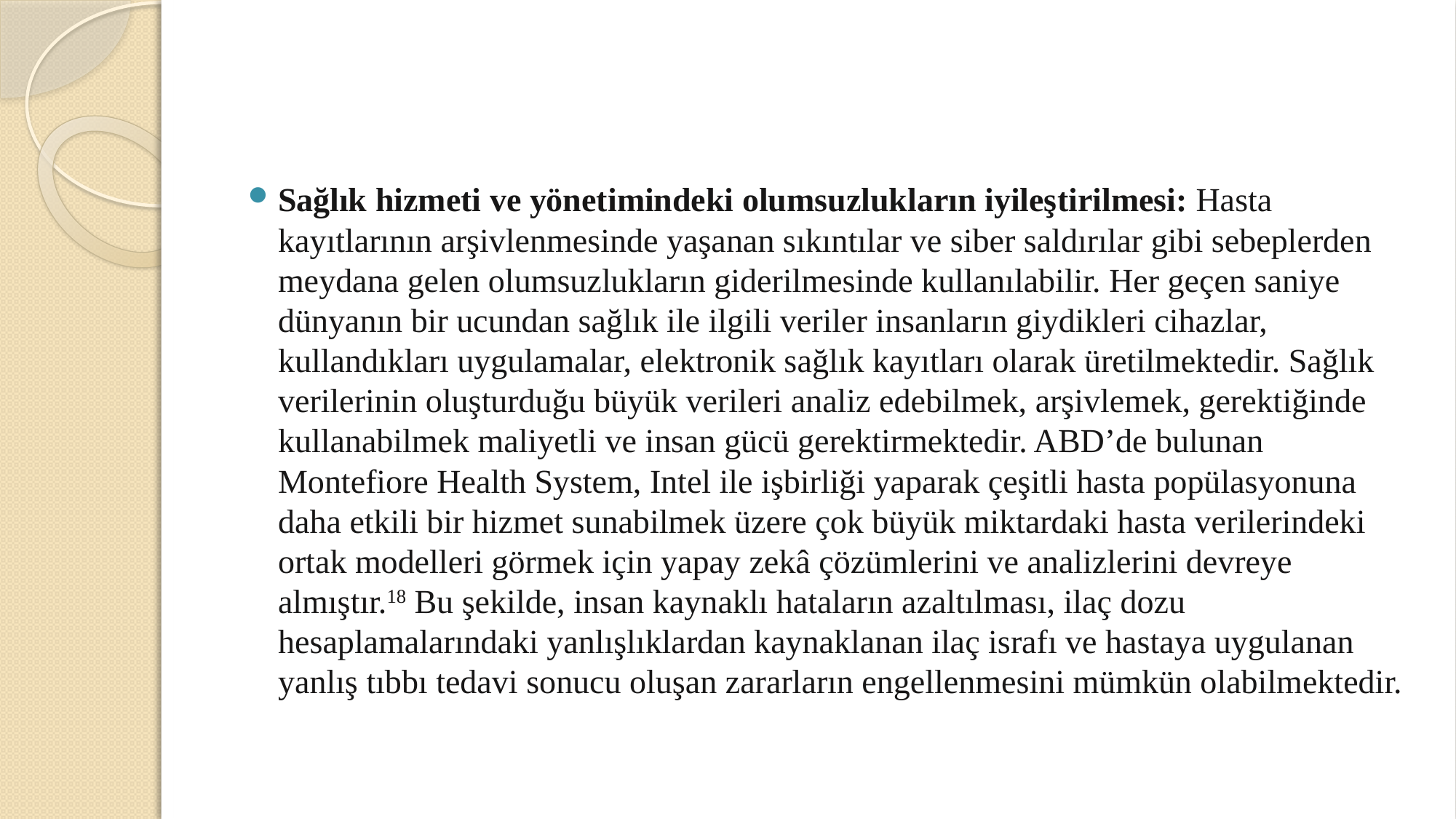

#
Sağlık hizmeti ve yönetimindeki olumsuzlukların iyileştirilmesi: Hasta kayıtlarının arşivlenmesinde yaşanan sıkıntılar ve siber saldırılar gibi sebeplerden meydana gelen olumsuzlukların giderilmesinde kullanılabilir. Her geçen saniye dünyanın bir ucundan sağlık ile ilgili veriler insanların giydikleri cihazlar, kullandıkları uygulamalar, elektronik sağlık kayıtları olarak üretilmektedir. Sağlık verilerinin oluşturduğu büyük verileri analiz edebilmek, arşivlemek, gerektiğinde kullanabilmek maliyetli ve insan gücü gerektirmektedir. ABD’de bulunan Montefiore Health System, Intel ile işbirliği yaparak çeşitli hasta popülasyonuna daha etkili bir hizmet sunabilmek üzere çok büyük miktardaki hasta verilerindeki ortak modelleri görmek için yapay zekâ çözümlerini ve analizlerini devreye almıştır.18 Bu şekilde, insan kaynaklı hataların azaltılması, ilaç dozu hesaplamalarındaki yanlışlıklardan kaynaklanan ilaç israfı ve hastaya uygulanan yanlış tıbbı tedavi sonucu oluşan zararların engellenmesini mümkün olabilmektedir.